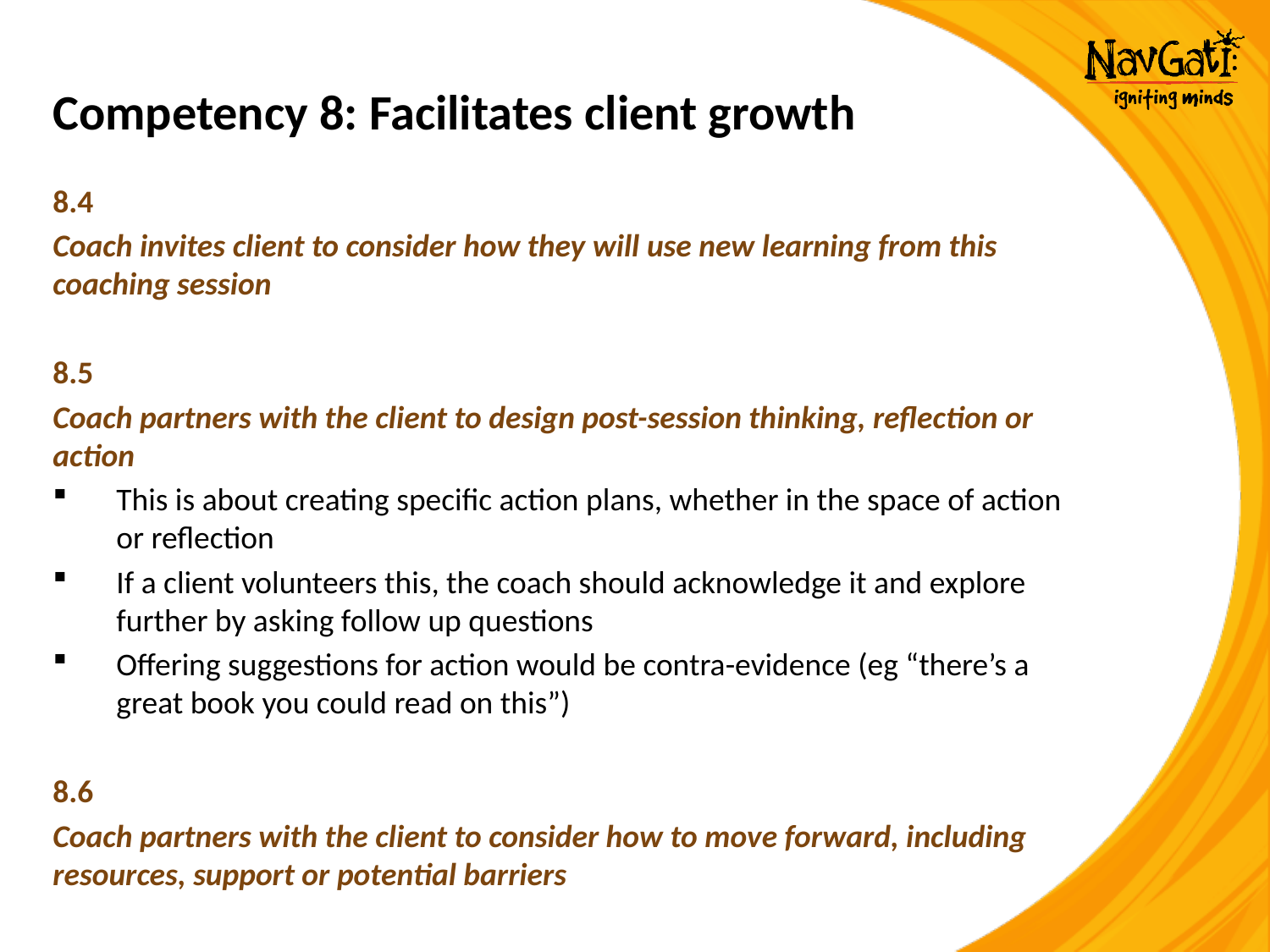

# Competency 8: Facilitates client growth
8.4
Coach invites client to consider how they will use new learning from this coaching session

8.5
Coach partners with the client to design post-session thinking, reflection or action
This is about creating specific action plans, whether in the space of action or reflection
If a client volunteers this, the coach should acknowledge it and explore further by asking follow up questions
Offering suggestions for action would be contra-evidence (eg “there’s a great book you could read on this”)

8.6
Coach partners with the client to consider how to move forward, including resources, support or potential barriers